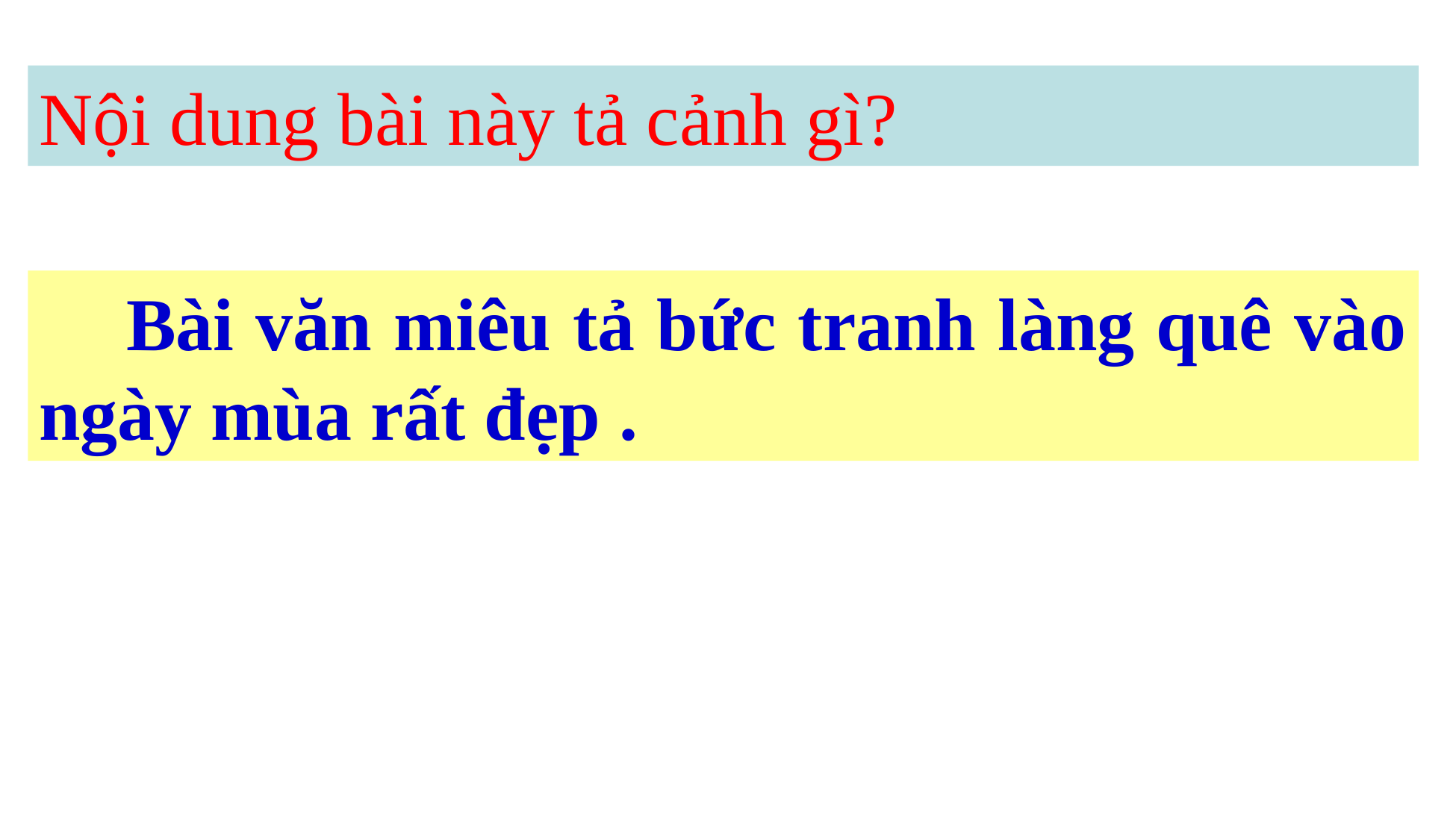

Nội dung bài này tả cảnh gì?
    Bài văn miêu tả bức tranh làng quê vào ngày mùa rất đẹp .